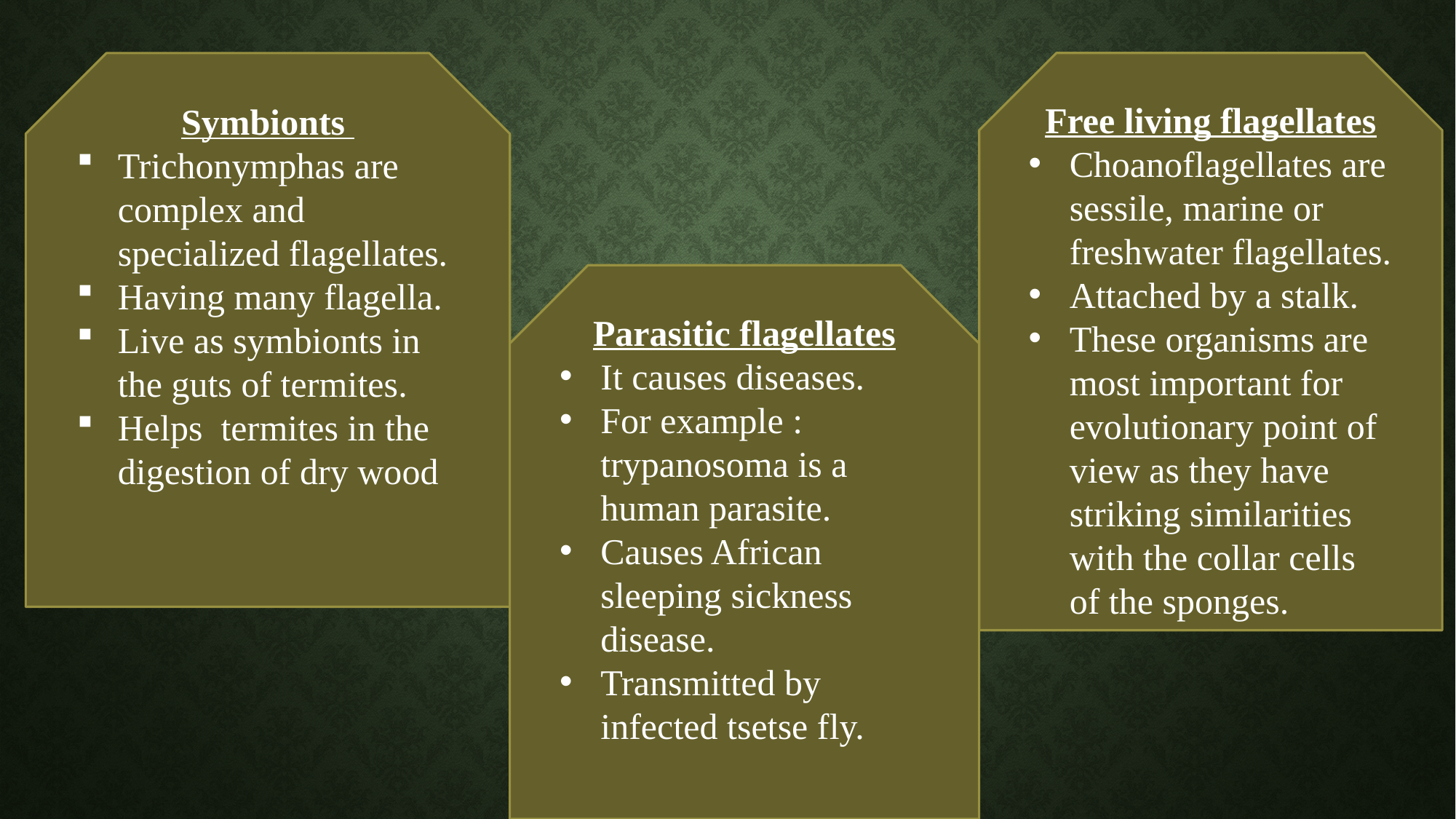

Free living flagellates
Choanoflagellates are sessile, marine or freshwater flagellates.
Attached by a stalk.
These organisms are most important for evolutionary point of view as they have  striking similarities with the collar cells of the sponges.
Symbionts
Trichonymphas are complex and specialized flagellates.
Having many flagella.
Live as symbionts in the guts of termites.
Helps  termites in the digestion of dry wood

Parasitic flagellates
It causes diseases.
For example : trypanosoma is a human parasite.
Causes African sleeping sickness disease.
Transmitted by infected tsetse fly.